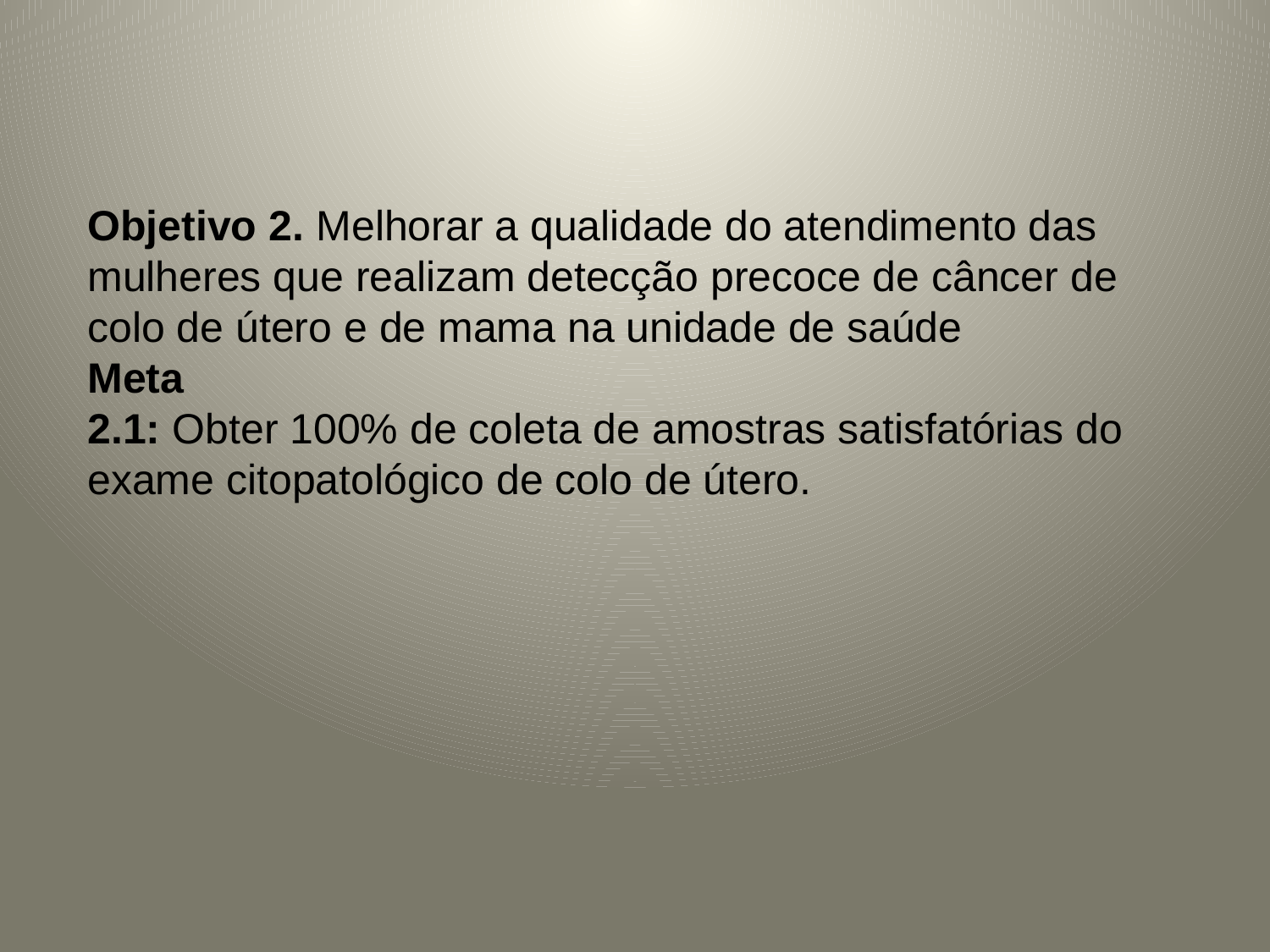

# Objetivo 2. Melhorar a qualidade do atendimento das mulheres que realizam detecção precoce de câncer de colo de útero e de mama na unidade de saúde Meta 2.1: Obter 100% de coleta de amostras satisfatórias do exame citopatológico de colo de útero.